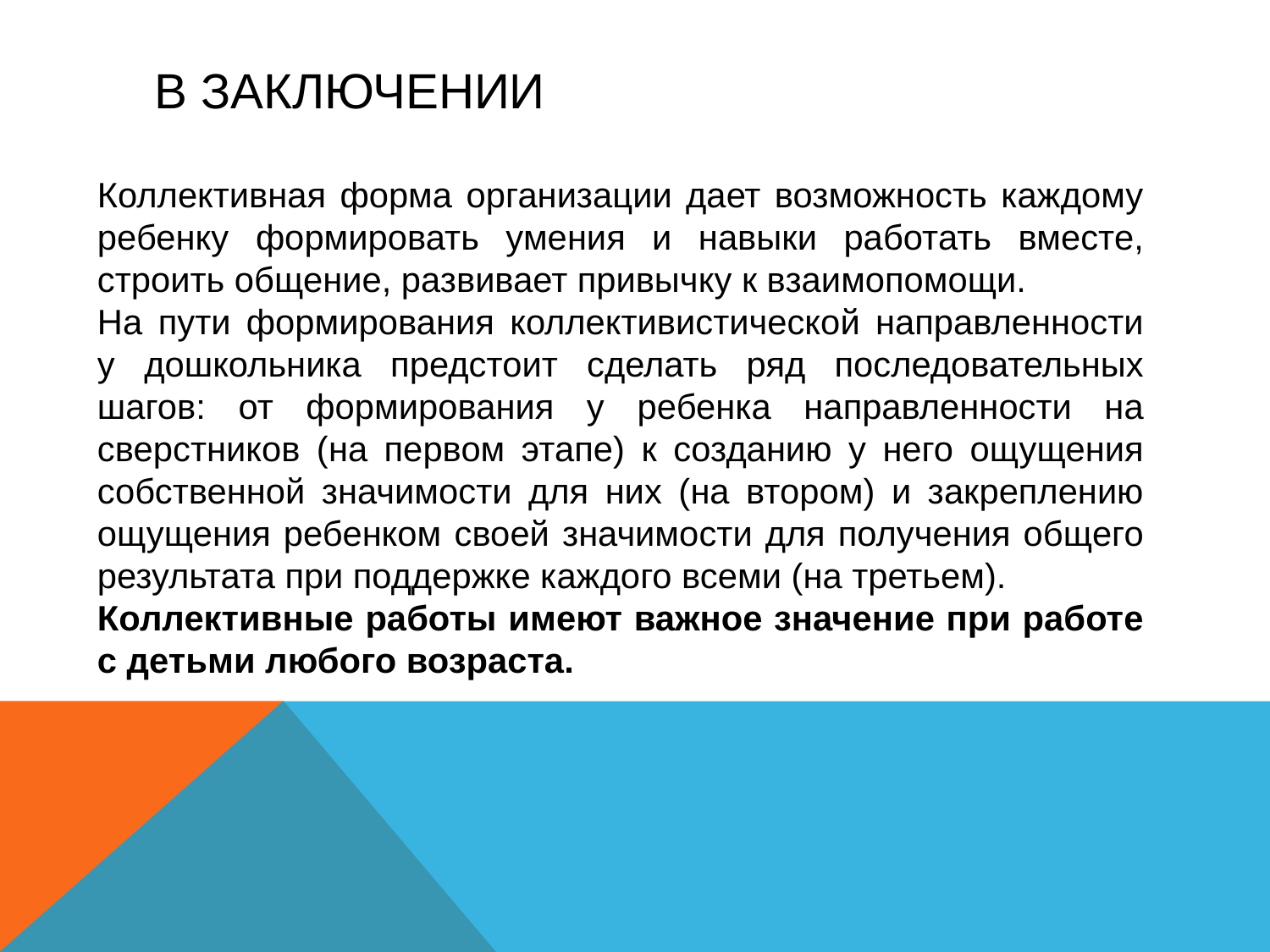

# в ЗАКЛЮЧЕНИИ
Коллективная форма организации дает возможность каждому ребенку формировать умения и навыки работать вместе, строить общение, развивает привычку к взаимопомощи.
На пути формирования коллективистической направленности у дошкольника предстоит сделать ряд последовательных шагов: от формирования у ребенка направленности на сверстников (на первом этапе) к созданию у него ощущения собственной значимости для них (на втором) и закреплению ощущения ребенком своей значимости для получения общего результата при поддержке каждого всеми (на третьем).
Коллективные работы имеют важное значение при работе с детьми любого возраста.